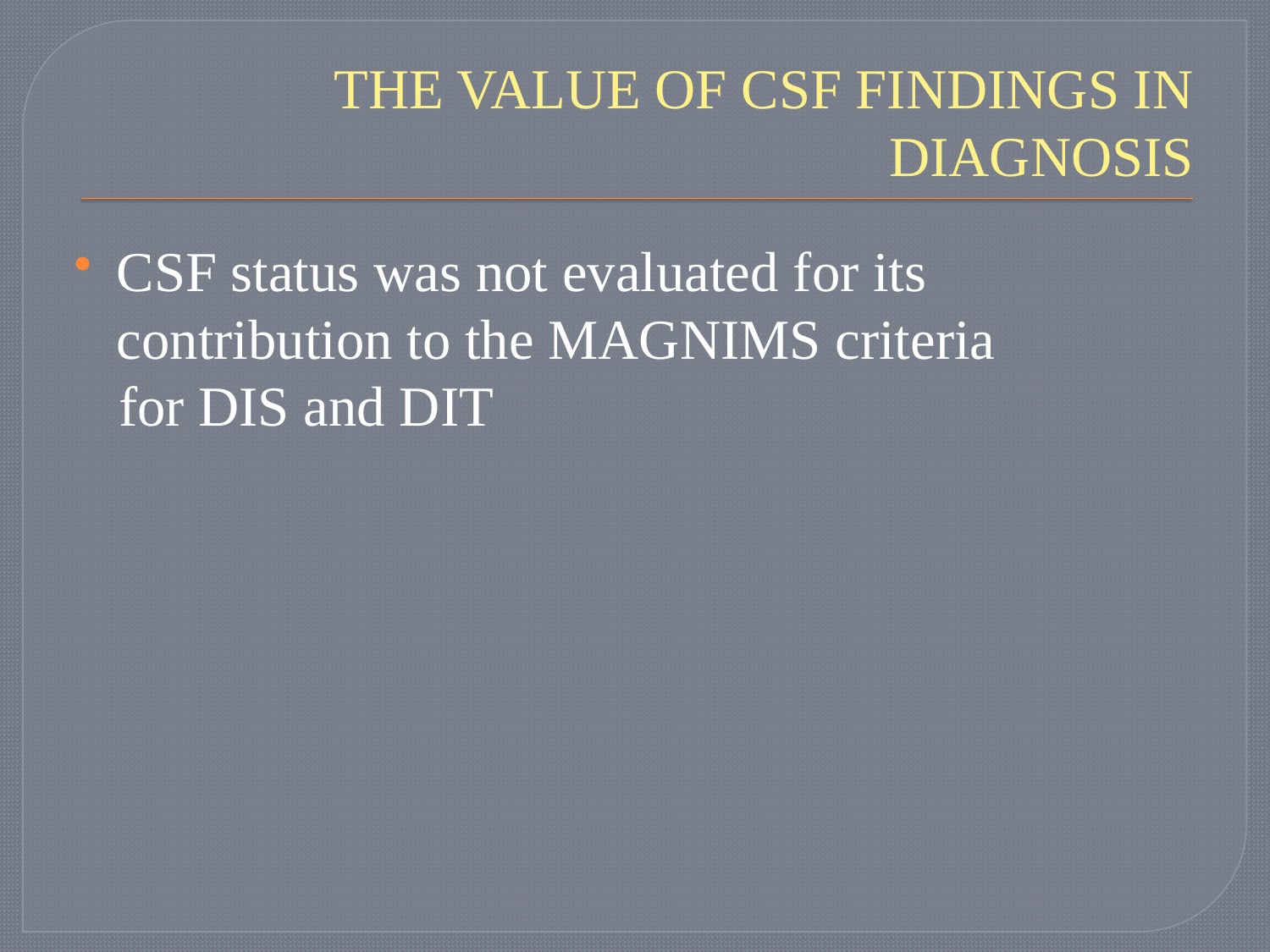

# THE VALUE OF CSF FINDINGS IN DIAGNOSIS
CSF status was not evaluated for its contribution to the MAGNIMS criteria
   for DIS and DIT